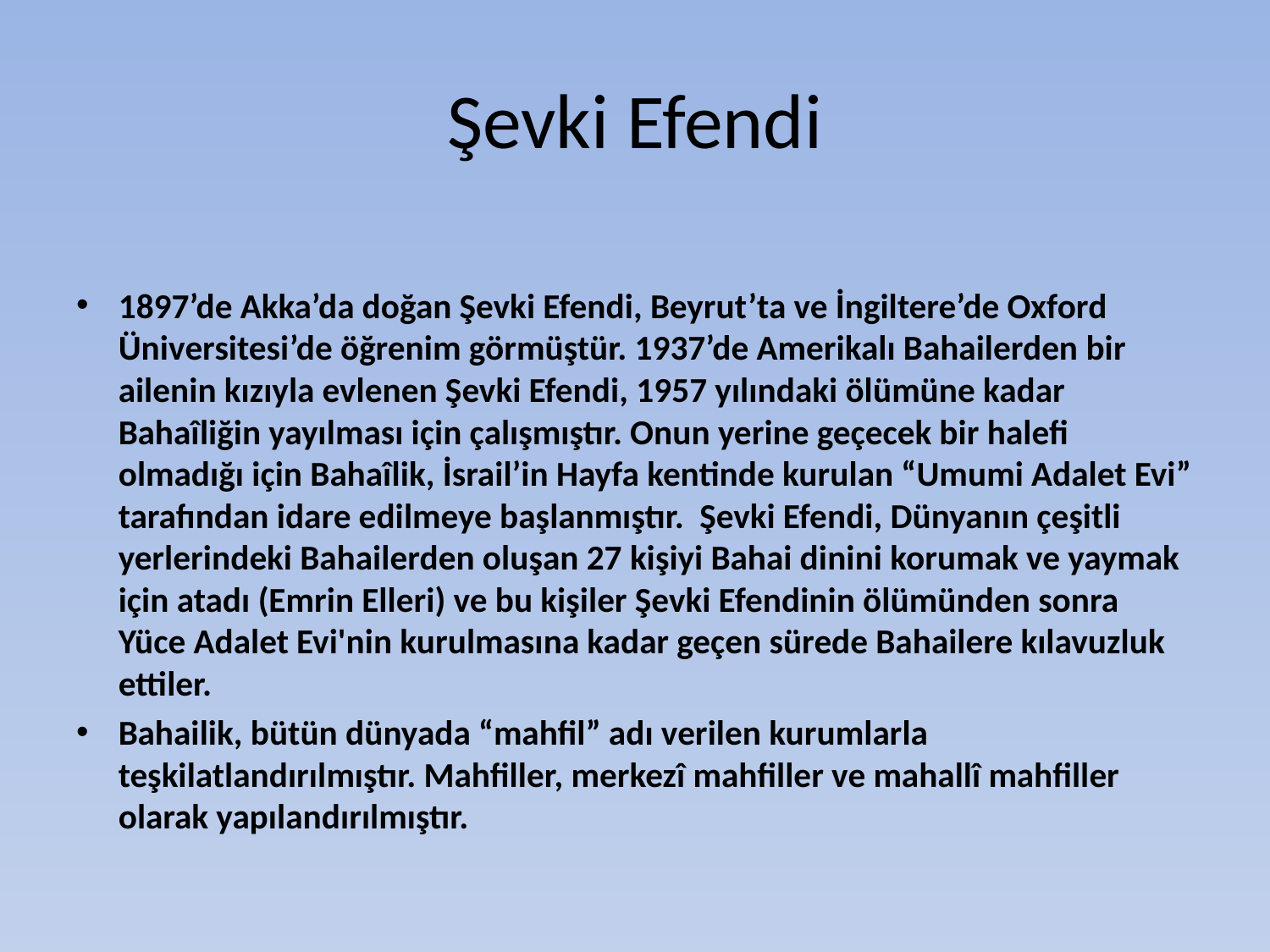

# Şevki Efendi

1897’de Akka’da doğan Şevki Efendi, Beyrut’ta ve İngiltere’de Oxford Üniversitesi’de öğrenim görmüştür. 1937’de Amerikalı Bahailerden bir ailenin kızıyla evlenen Şevki Efendi, 1957 yılındaki ölümüne kadar Bahaîliğin yayılması için çalışmıştır. Onun yerine geçecek bir halefi olmadığı için Bahaîlik, İsrail’in Hayfa kentinde kurulan “Umumi Adalet Evi” tarafından idare edilmeye başlanmıştır.  Şevki Efendi, Dünyanın çeşitli yerlerindeki Bahailerden oluşan 27 kişiyi Bahai dinini korumak ve yaymak için atadı (Emrin Elleri) ve bu kişiler Şevki Efendinin ölümünden sonra Yüce Adalet Evi'nin kurulmasına kadar geçen sürede Bahailere kılavuzluk ettiler.
Bahailik, bütün dünyada “mahfil” adı verilen kurumlarla teşkilatlandırılmıştır. Mahfiller, merkezî mahfiller ve mahallî mahfiller olarak yapılandırılmıştır.